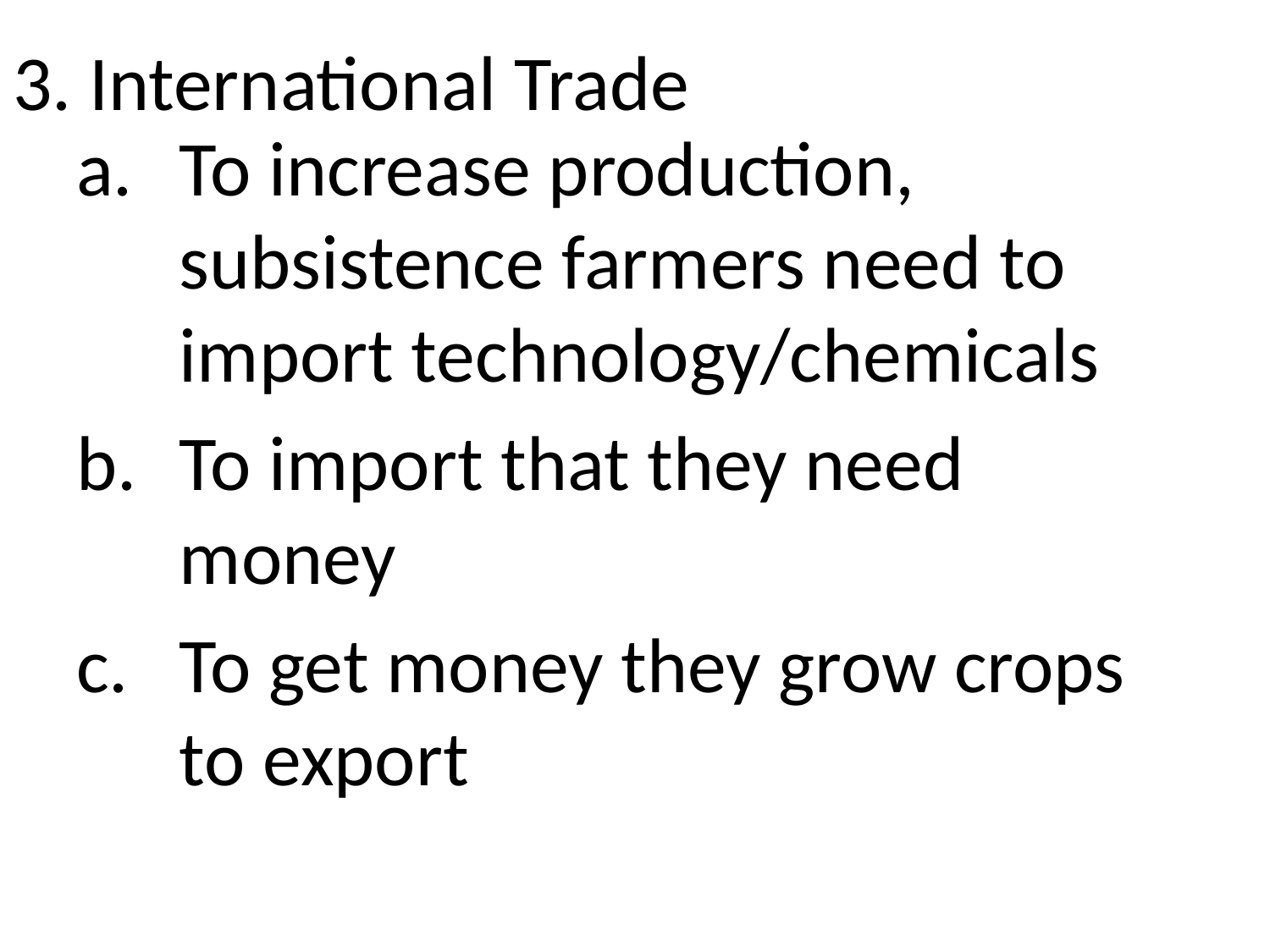

# 3. International Trade
To increase production, subsistence farmers need to import technology/chemicals
To import that they need money
To get money they grow crops to export